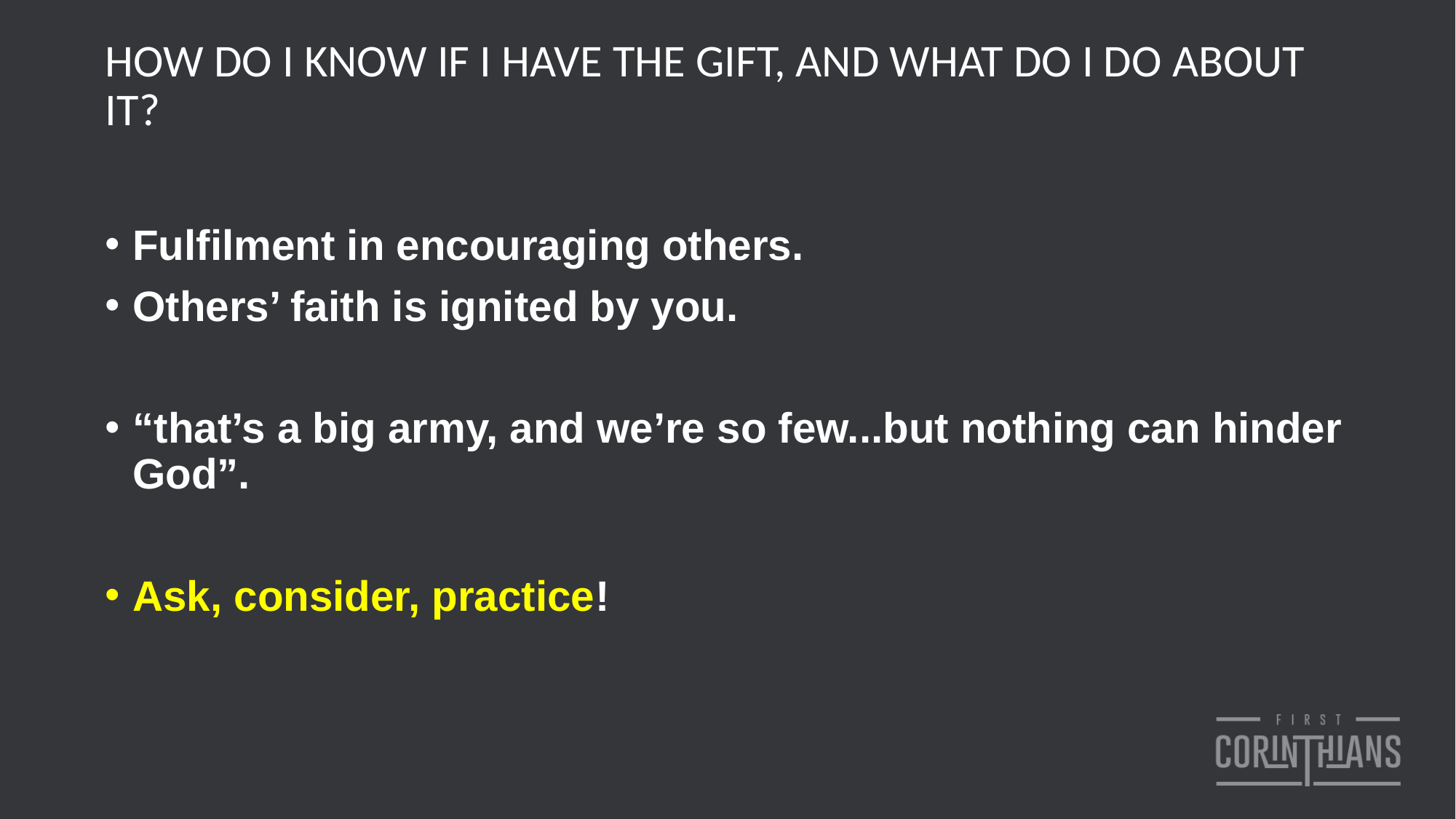

# HOW DO I KNOW IF I HAVE THE GIFT, AND WHAT DO I DO ABOUT IT?
Fulfilment in encouraging others.
Others’ faith is ignited by you.

“that’s a big army, and we’re so few...but nothing can hinder God”.

Ask, consider, practice!